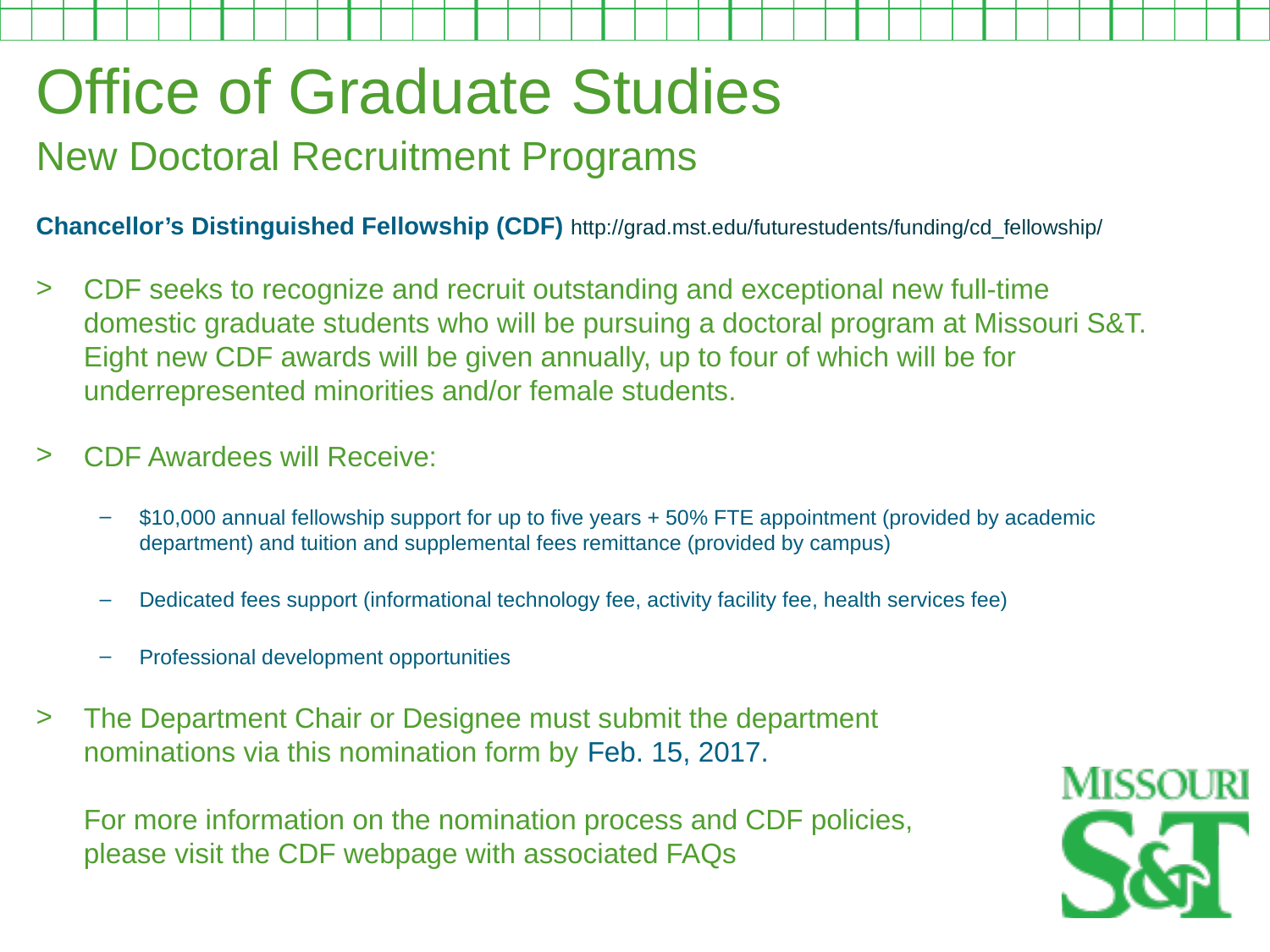

Office of Graduate Studies
New Doctoral Recruitment Programs
Chancellor’s Distinguished Fellowship (CDF) http://grad.mst.edu/futurestudents/funding/cd_fellowship/
CDF seeks to recognize and recruit outstanding and exceptional new full-time domestic graduate students who will be pursuing a doctoral program at Missouri S&T. Eight new CDF awards will be given annually, up to four of which will be for underrepresented minorities and/or female students.
CDF Awardees will Receive:
$10,000 annual fellowship support for up to five years + 50% FTE appointment (provided by academic department) and tuition and supplemental fees remittance (provided by campus)
Dedicated fees support (informational technology fee, activity facility fee, health services fee)
Professional development opportunities
The Department Chair or Designee must submit the department
nominations via this nomination form by Feb. 15, 2017.
For more information on the nomination process and CDF policies,
please visit the CDF webpage with associated FAQs